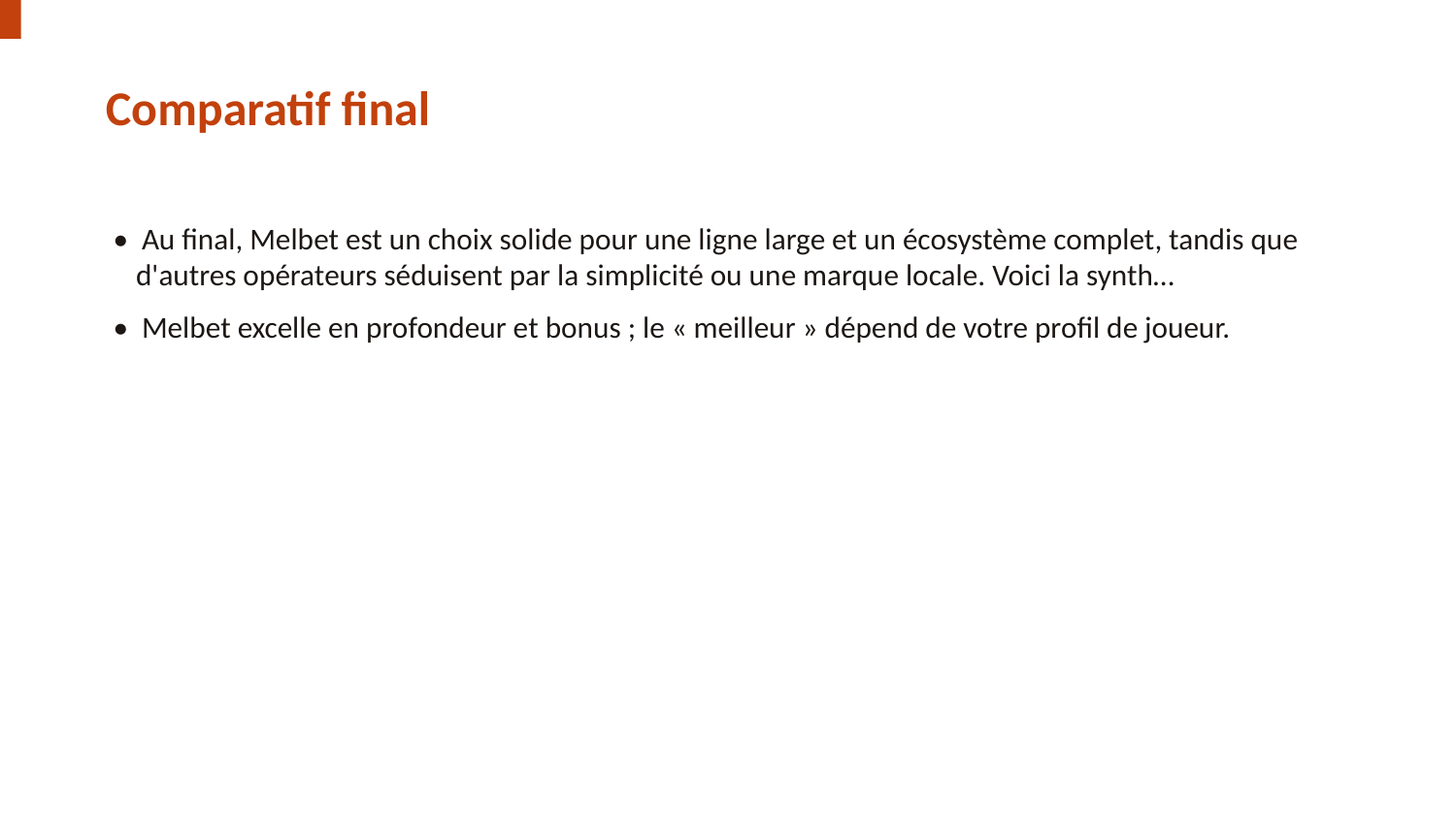

Comparatif final
•  Au final, Melbet est un choix solide pour une ligne large et un écosystème complet, tandis que d'autres opérateurs séduisent par la simplicité ou une marque locale. Voici la synth…
•  Melbet excelle en profondeur et bonus ; le « meilleur » dépend de votre profil de joueur.